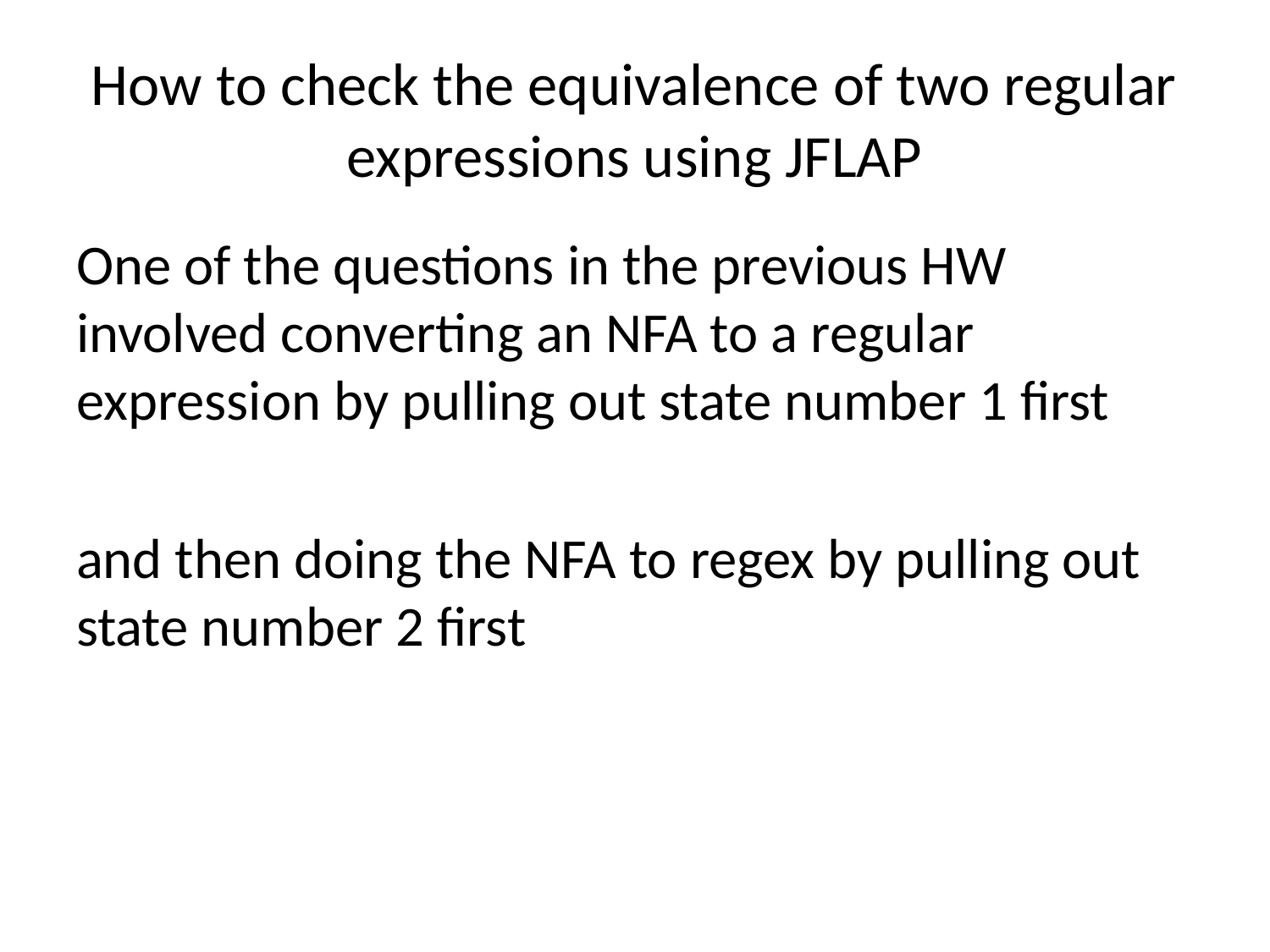

# How to check the equivalence of two regular expressions using JFLAP
One of the questions in the previous HW involved converting an NFA to a regular expression by pulling out state number 1 first

and then doing the NFA to regex by pulling out state number 2 first